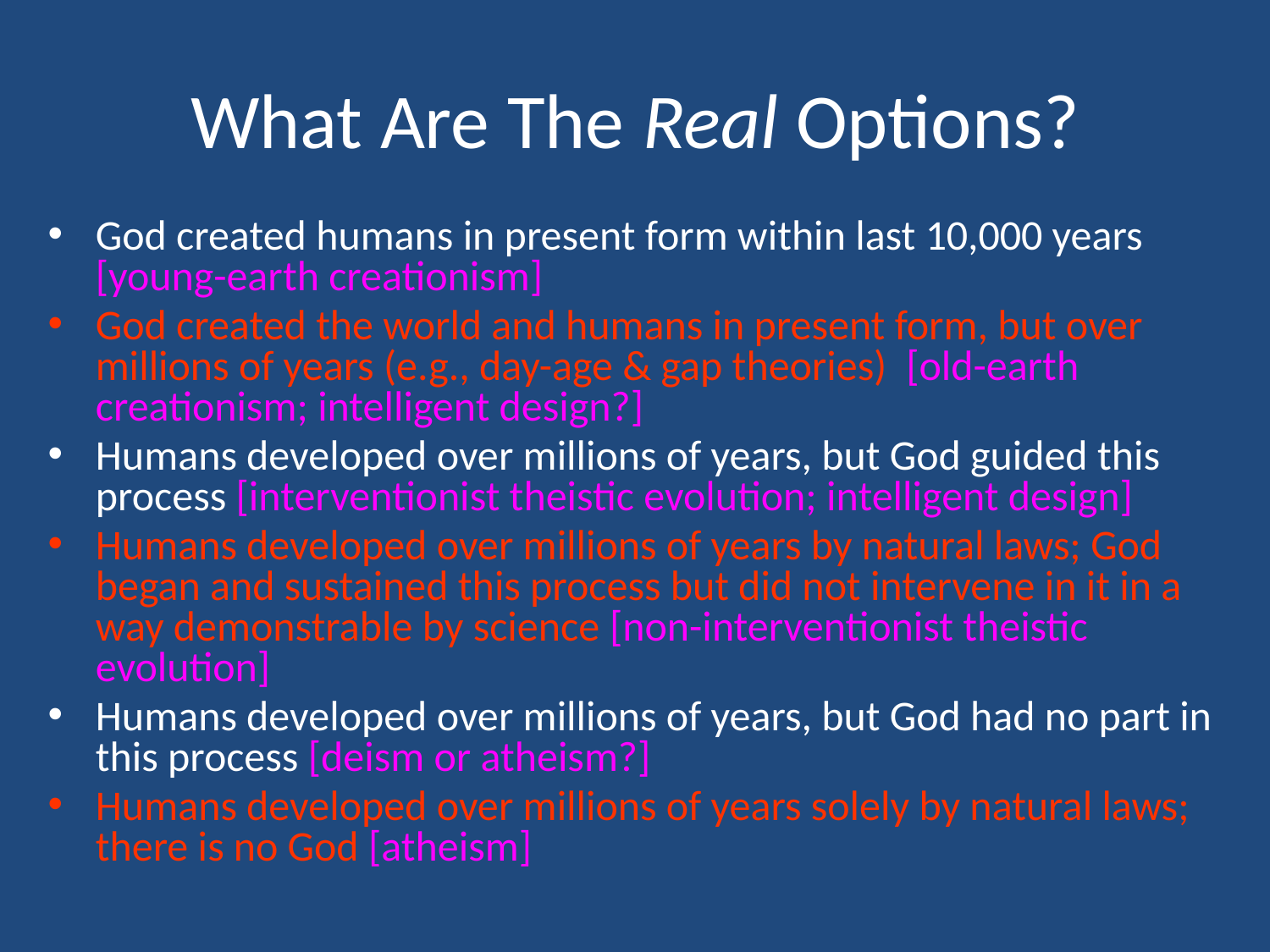

# What Are The Real Options?
God created humans in present form within last 10,000 years [young-earth creationism]
God created the world and humans in present form, but over millions of years (e.g., day-age & gap theories)  [old-earth creationism; intelligent design?]
Humans developed over millions of years, but God guided this process [interventionist theistic evolution; intelligent design]
Humans developed over millions of years by natural laws; God began and sustained this process but did not intervene in it in a way demonstrable by science [non-interventionist theistic evolution]
Humans developed over millions of years, but God had no part in this process [deism or atheism?]
Humans developed over millions of years solely by natural laws; there is no God [atheism]